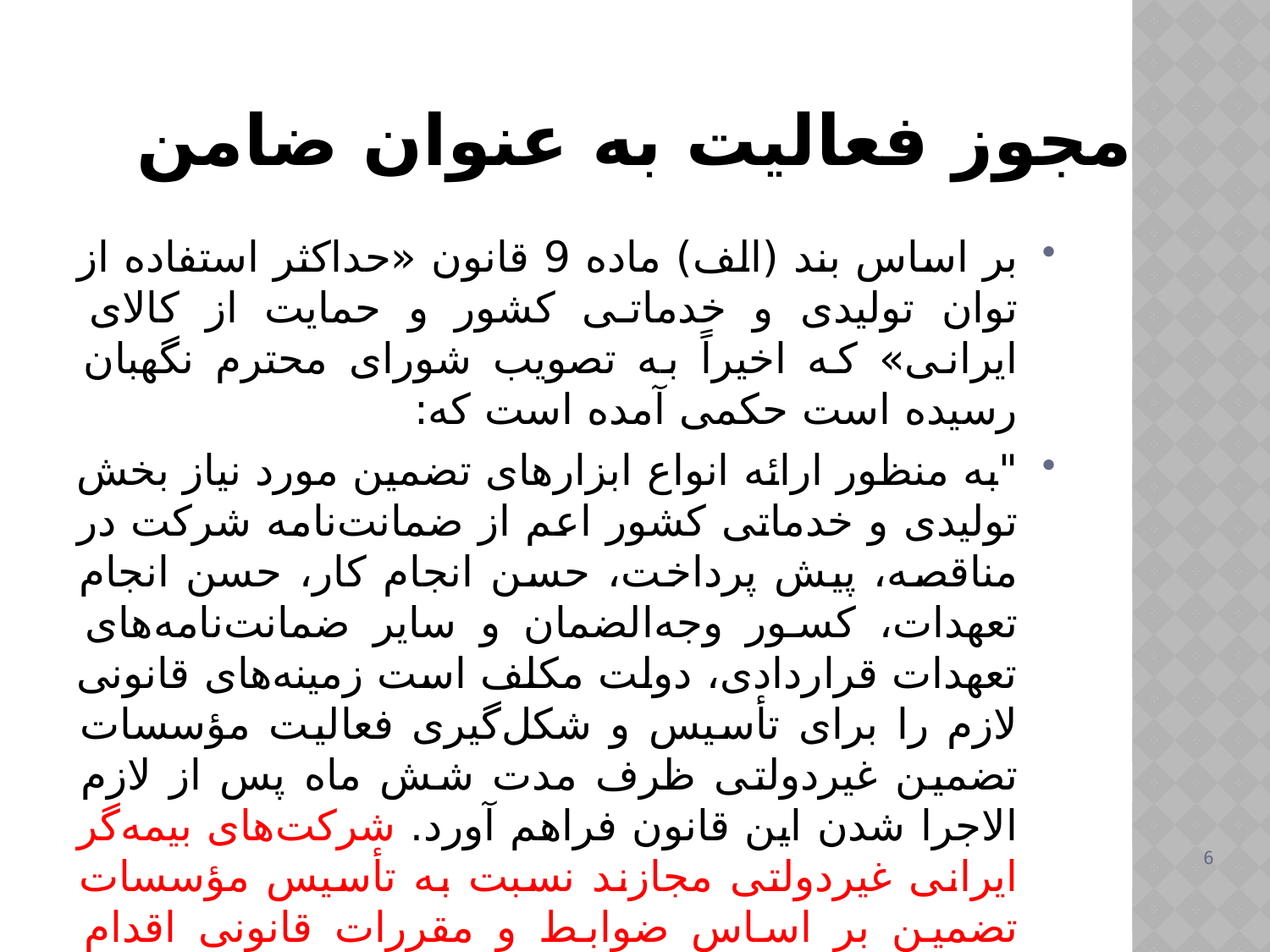

# مجوز فعالیت به عنوان ضامن
بر اساس بند (الف) ماده 9 قانون «حداکثر استفاده از توان تولیدی و خدماتی کشور و حمایت از کالای ایرانی» که اخیراً به تصویب شورای محترم نگهبان رسیده است حکمی آمده است که:
"به منظور ارائه انواع ابزارهای تضمین مورد نیاز بخش تولیدی و خدماتی کشور اعم از ضمانت‌نامه شرکت در مناقصه، پیش پرداخت، حسن انجام کار، حسن انجام تعهدات، کسور وجه‌الضمان و سایر ضمانت‌نامه‌های تعهدات قراردادی، دولت مکلف است زمینه‌های قانونی لازم را برای تأسیس و شکل‌گیری فعالیت مؤسسات تضمین غیردولتی ظرف مدت شش ماه پس از لازم الاجرا شدن این قانون فراهم آورد. شرکت‌های بیمه‌گر ایرانی غیردولتی مجازند نسبت به تأسیس مؤسسات تضمین بر اساس ضوابط و مقررات قانونی اقدام کنند."

6